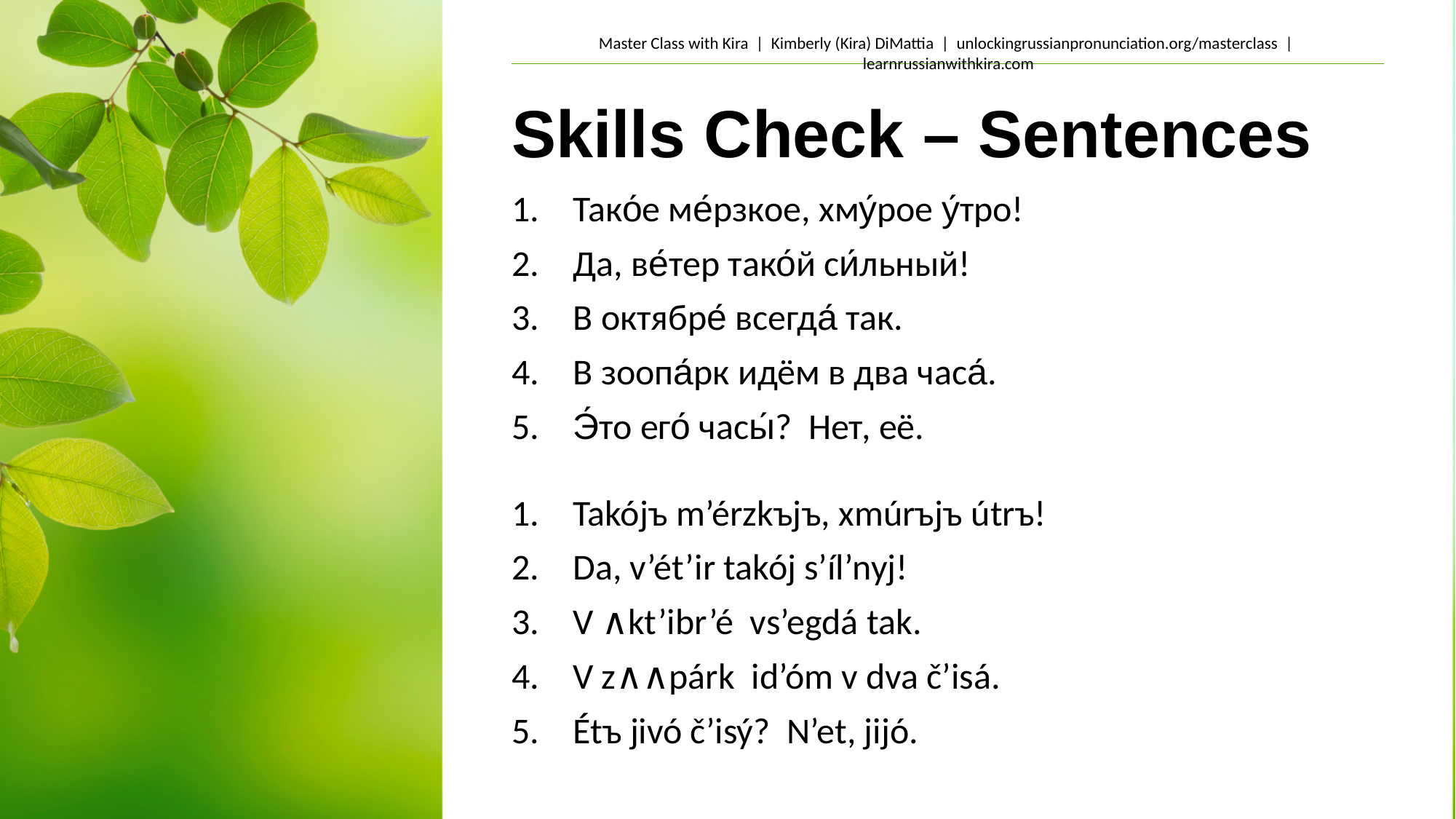

# Skills Check – Sentences
Тако́е ме́рзкое, хму́рое у́тро!
Да, ве́тер тако́й си́льный!
В октябре́ всегда́ так.
В зоопа́рк идём в два часа́.
Э́то его́ часы́?  Нет, её.
Takójъ m’érzkъjъ, xmúrъjъ útrъ!
Da, v’ét’ir takój s’íl’nyj!
V ∧kt’ibr’é  vs’egdá tak.
V z∧∧párk  id’óm v dva č’isá.
Étъ jivó č’isý?  N’et, jijó.